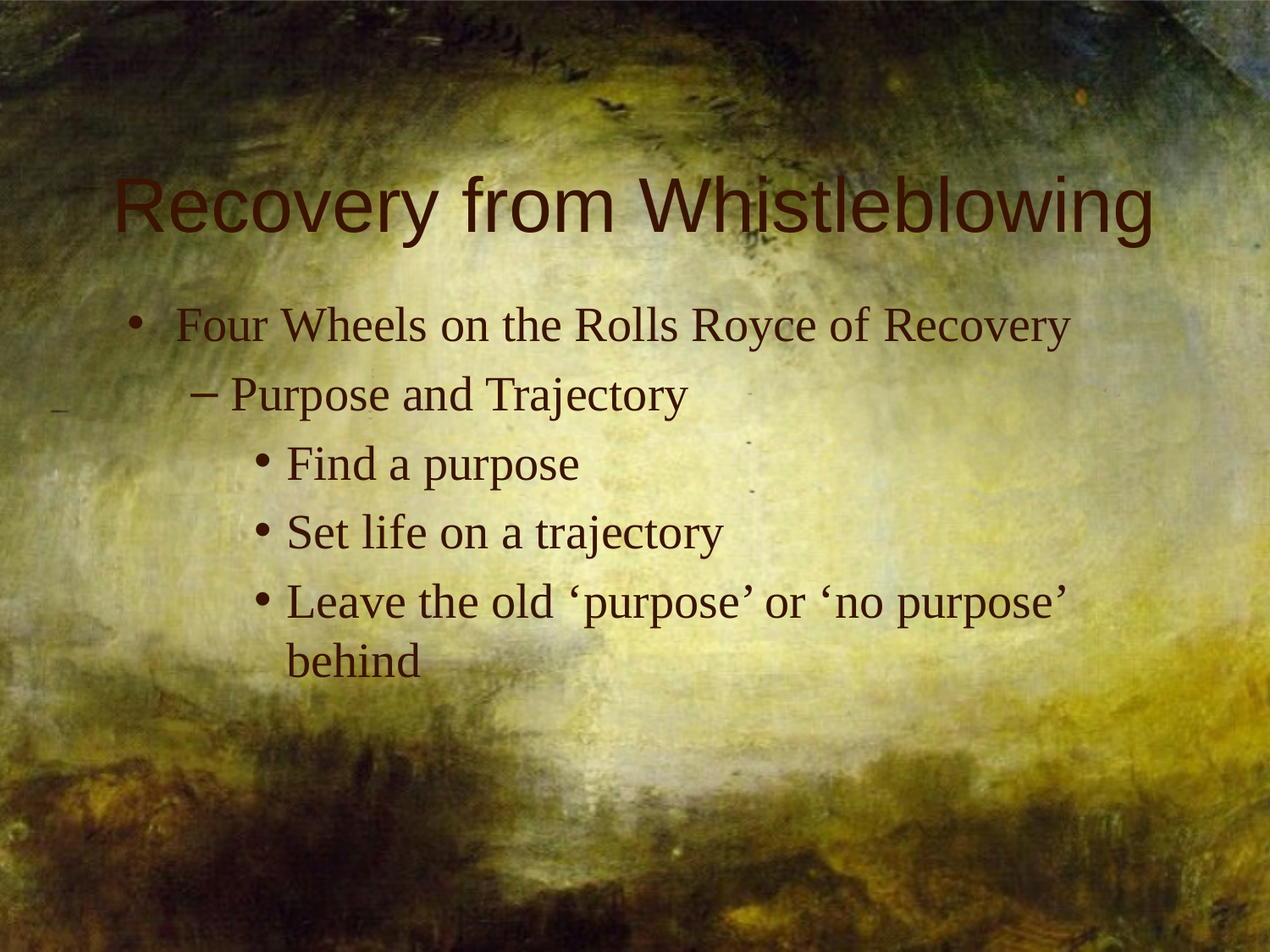

# Recovery from Whistleblowing
Four Wheels on the Rolls Royce of Recovery
Purpose and Trajectory
Find a purpose
Set life on a trajectory
Leave the old ‘purpose’ or ‘no purpose’ behind